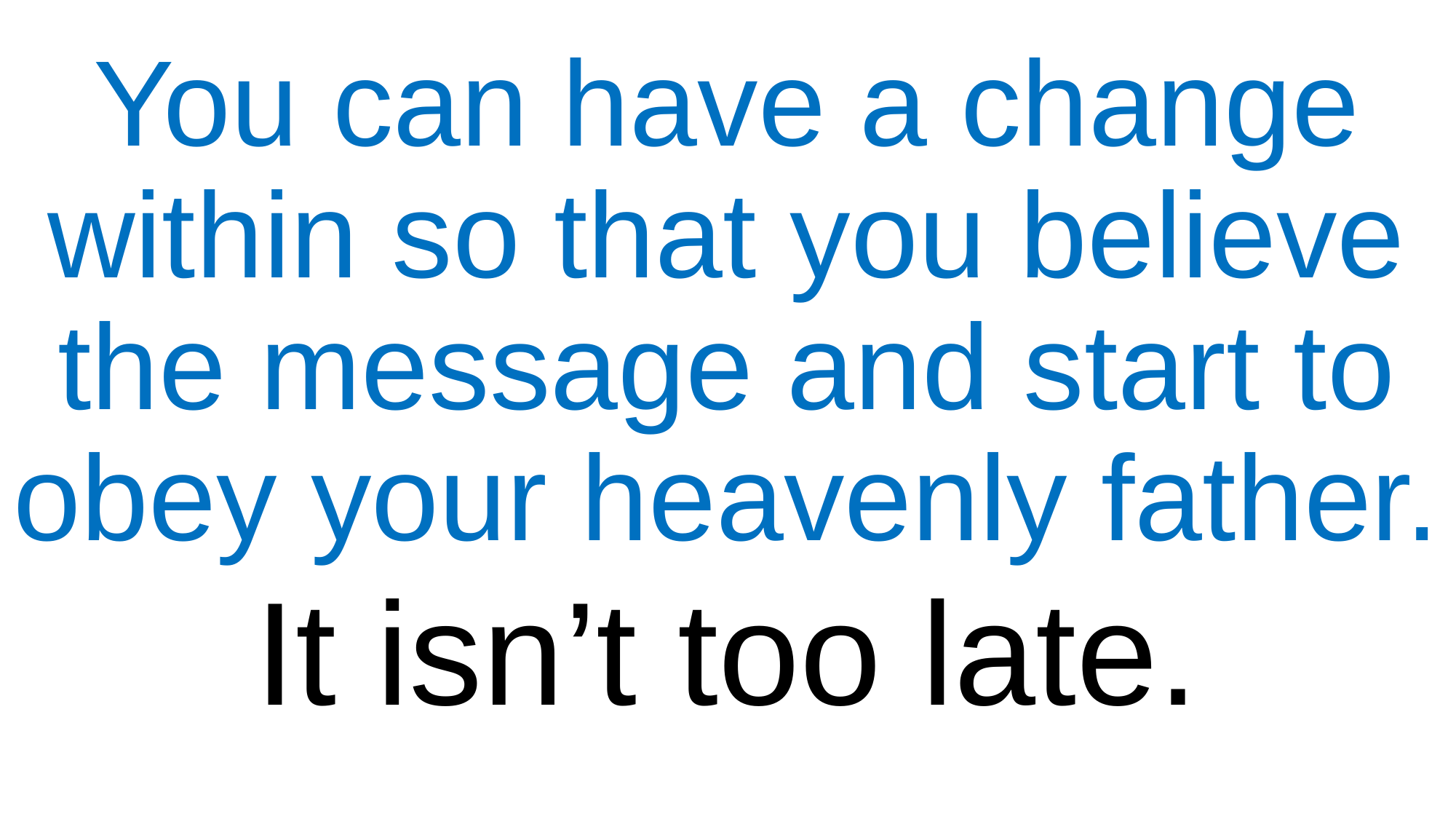

You can have a change within so that you believe the message and start to obey your heavenly father.
It isn’t too late.